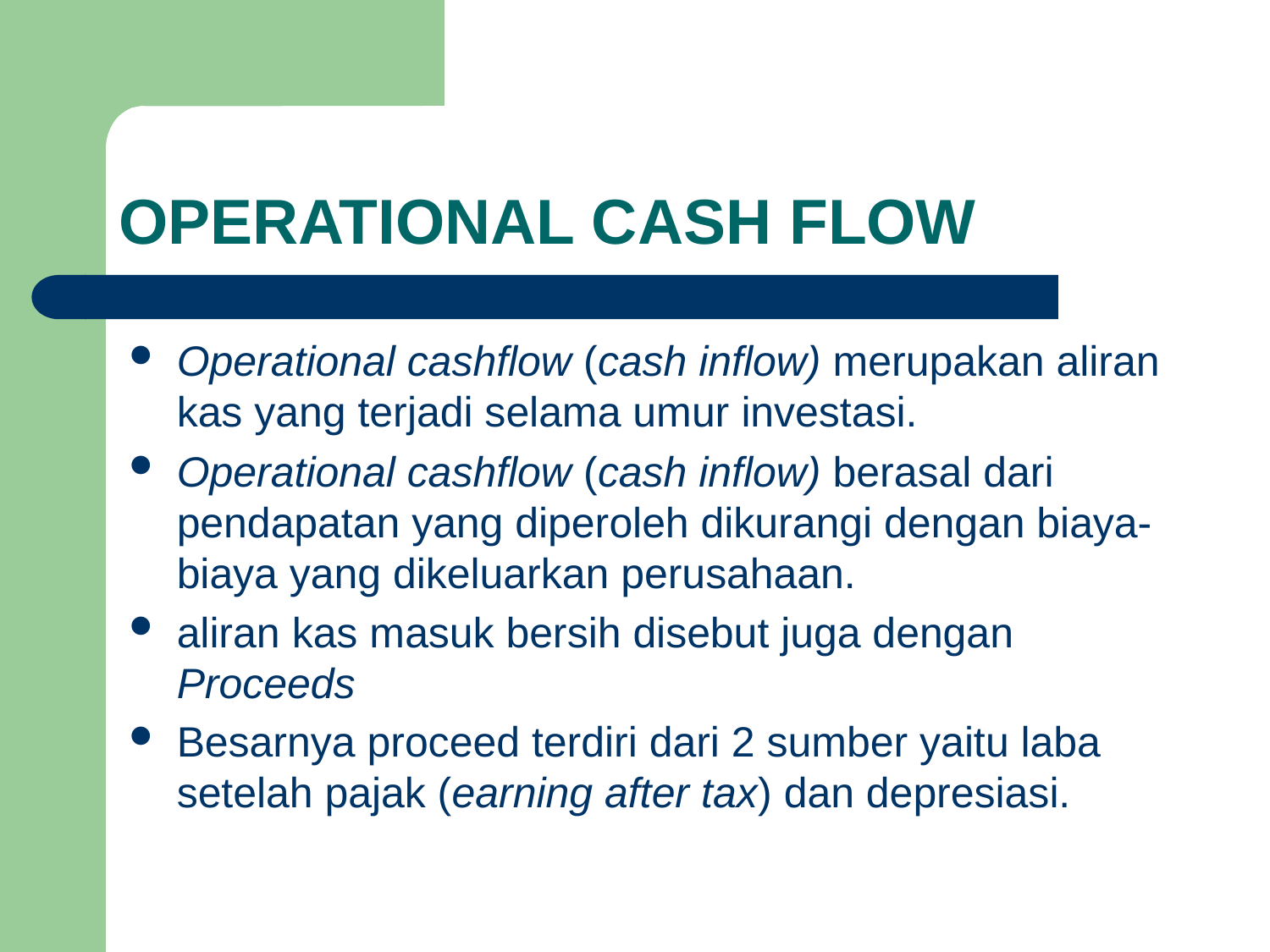

# OPERATIONAL CASH FLOW
Operational cashflow (cash inflow) merupakan aliran kas yang terjadi selama umur investasi.
Operational cashflow (cash inflow) berasal dari pendapatan yang diperoleh dikurangi dengan biaya-biaya yang dikeluarkan perusahaan.
aliran kas masuk bersih disebut juga dengan Proceeds
Besarnya proceed terdiri dari 2 sumber yaitu laba setelah pajak (earning after tax) dan depresiasi.